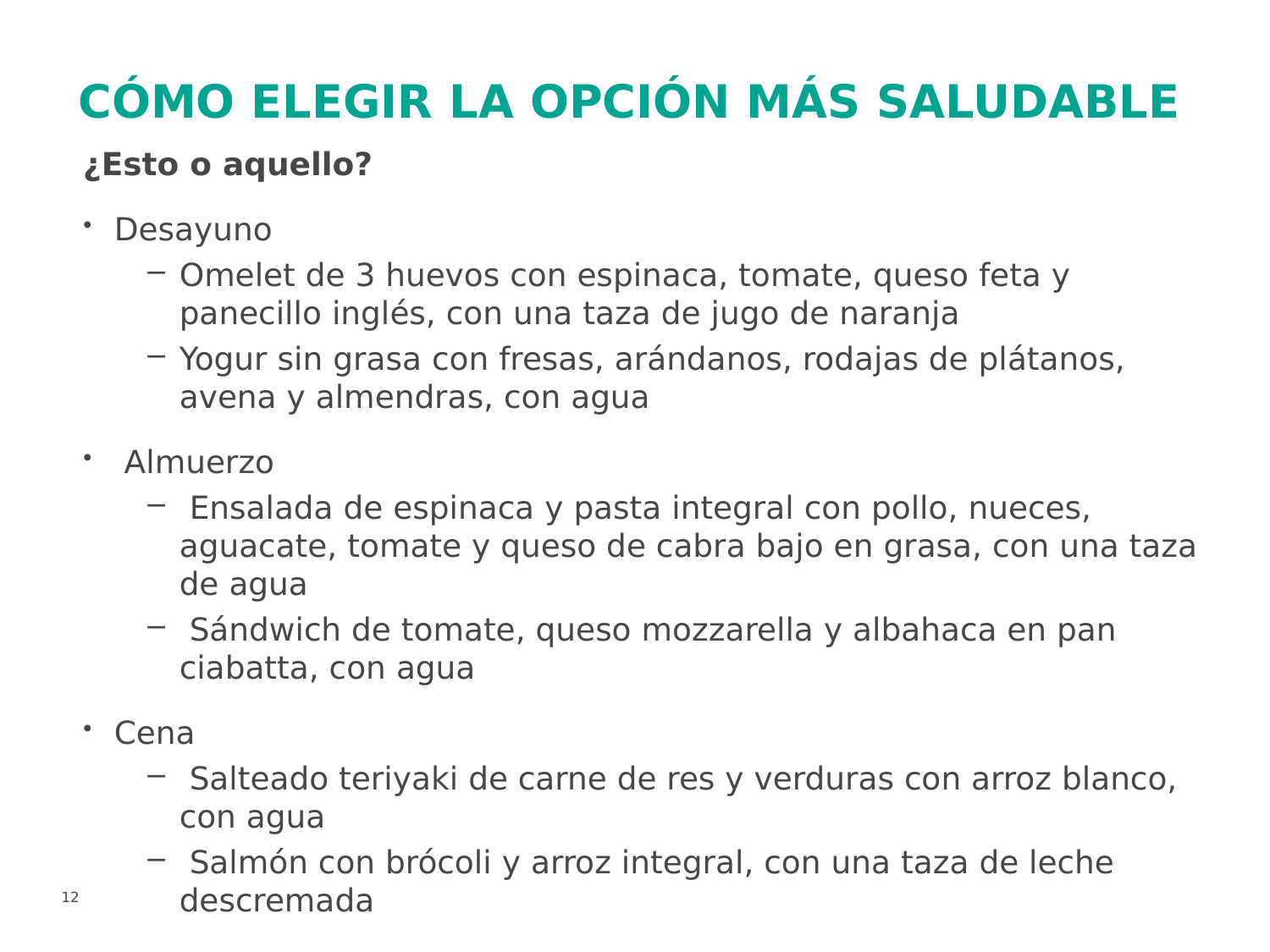

#
Cómo elegir la opción más saludable
¿Esto o aquello?
Desayuno
Omelet de 3 huevos con espinaca, tomate, queso feta y panecillo inglés, con una taza de jugo de naranja
Yogur sin grasa con fresas, arándanos, rodajas de plátanos, avena y almendras, con agua
 Almuerzo
 Ensalada de espinaca y pasta integral con pollo, nueces, aguacate, tomate y queso de cabra bajo en grasa, con una taza de agua
 Sándwich de tomate, queso mozzarella y albahaca en pan ciabatta, con agua
Cena
 Salteado teriyaki de carne de res y verduras con arroz blanco, con agua
 Salmón con brócoli y arroz integral, con una taza de leche descremada
12